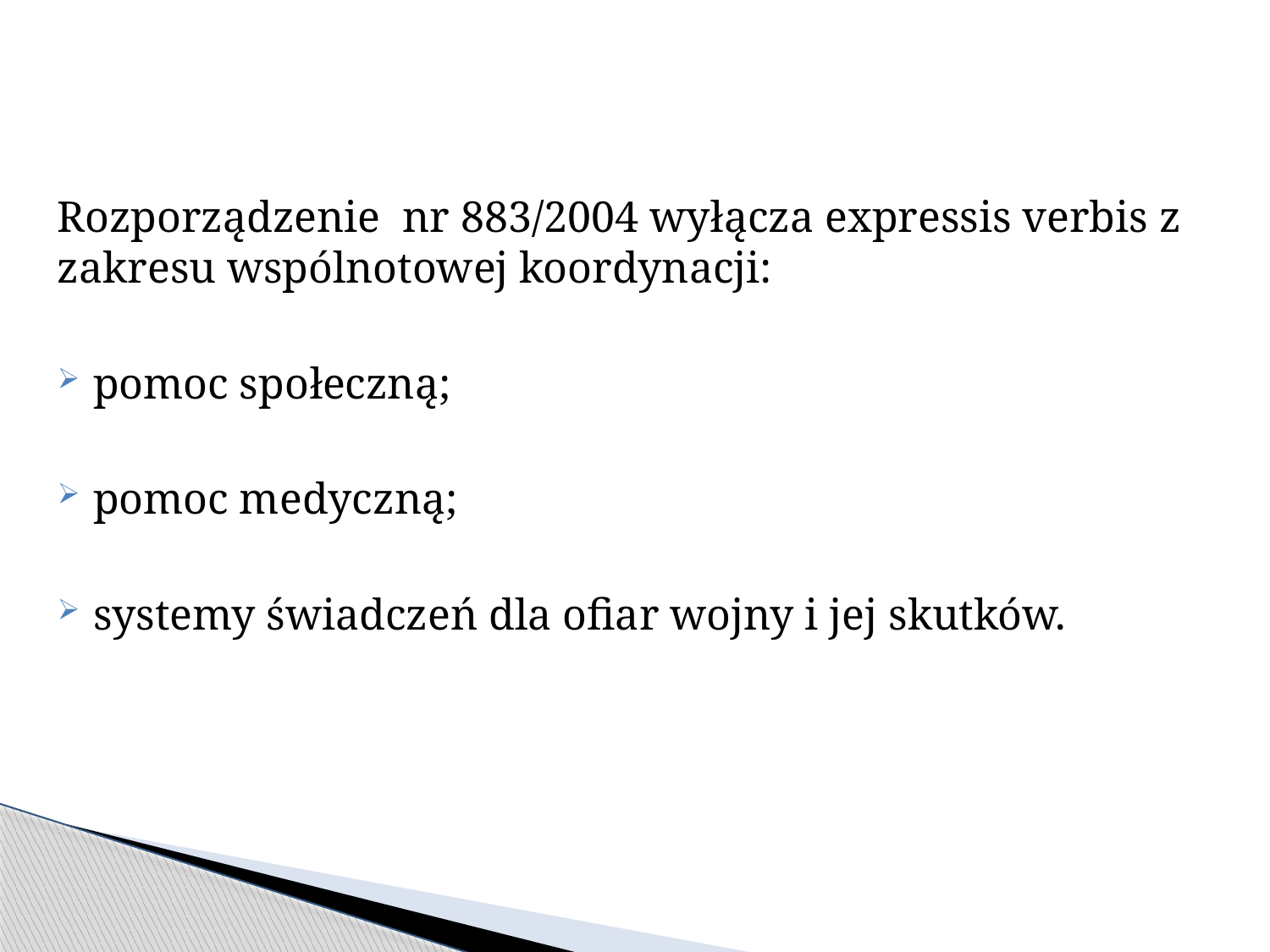

Rozporządzenie  nr 883/2004 wyłącza expressis verbis z zakresu wspólnotowej koordynacji:

pomoc społeczną;

pomoc medyczną;

systemy świadczeń dla ofiar wojny i jej skutków.